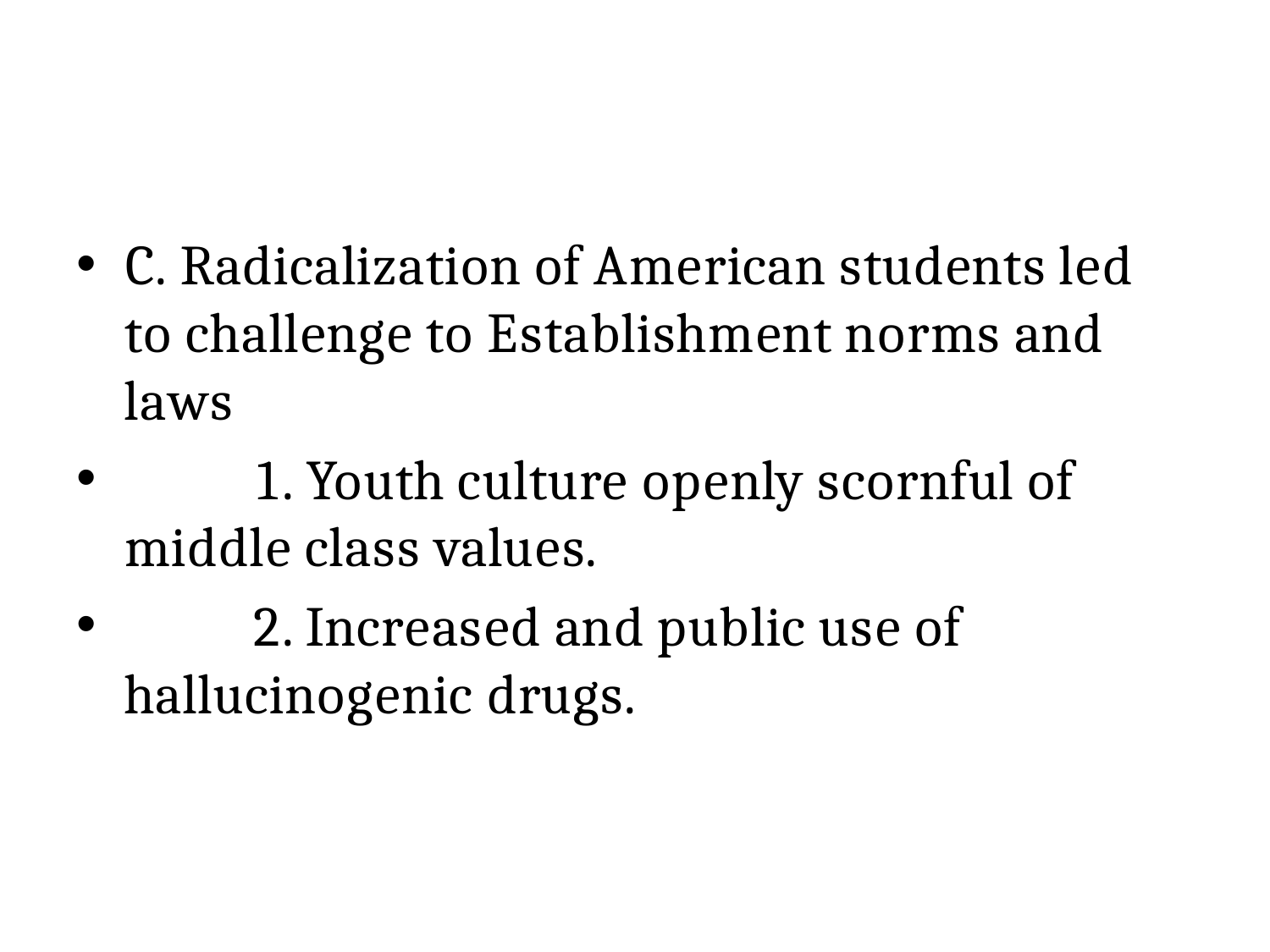

C. Radicalization of American students led to challenge to Establishment norms and laws
	1. Youth culture openly scornful of middle class values.
	2. Increased and public use of hallucinogenic drugs.